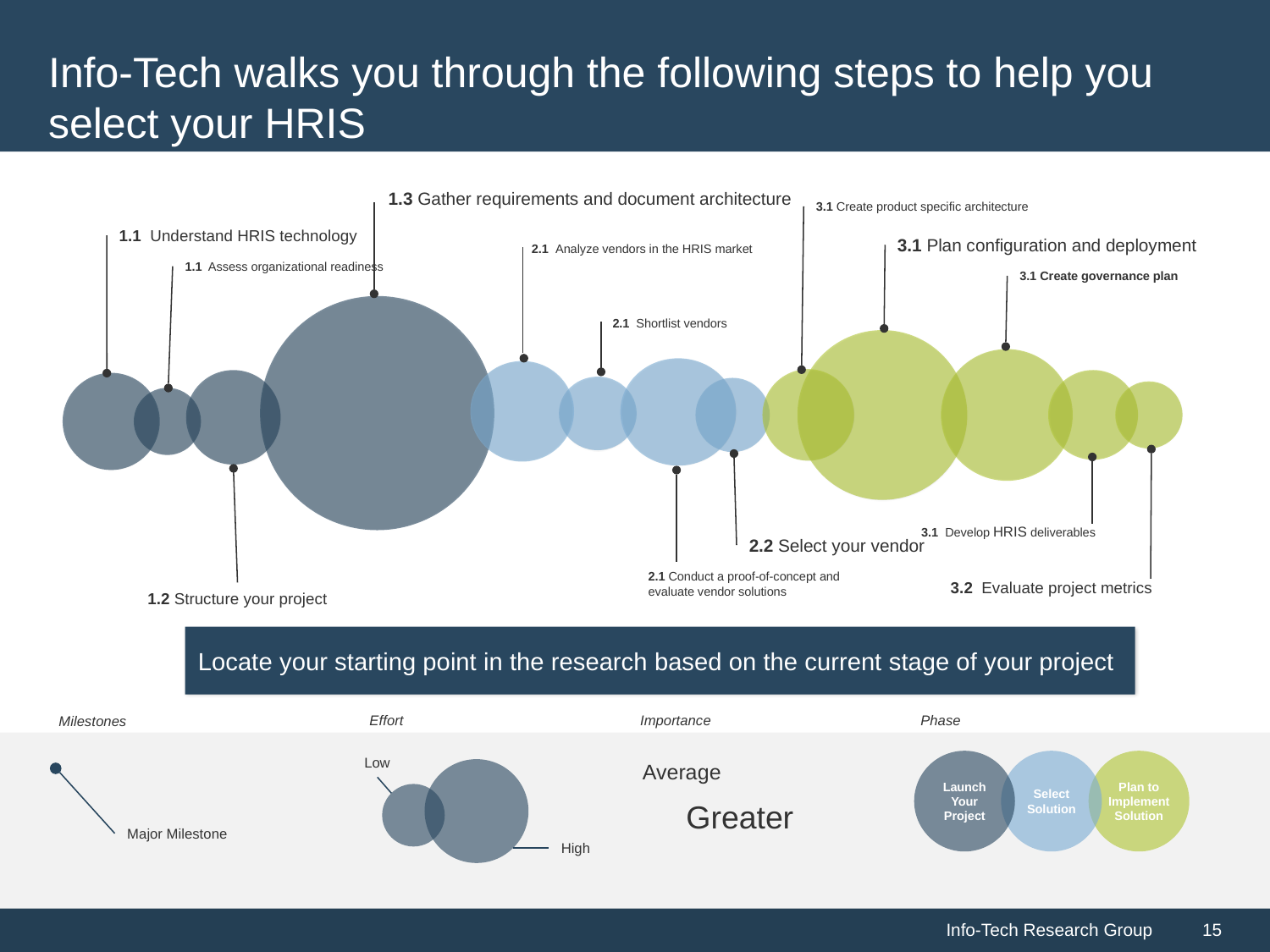

# Info-Tech walks you through the following steps to help you select your HRIS
1.3 Gather requirements and document architecture
3.1 Create product specific architecture
1.1  Understand HRIS technology
3.1 Plan configuration and deployment
2.1  Analyze vendors in the HRIS market
1.1  Assess organizational readiness
3.1 Create governance plan

2.1  Shortlist vendors

3.1  Develop HRIS deliverables
2.2 Select your vendor
2.1 Conduct a proof-of-concept and evaluate vendor solutions
3.2  Evaluate project metrics
1.2 Structure your project
Locate your starting point in the research based on the current stage of your project
Effort
Importance
Phase
Milestones

Low
Launch Your Project
Select Solution
Plan to Implement Solution
Average

Greater
Major Milestone
High